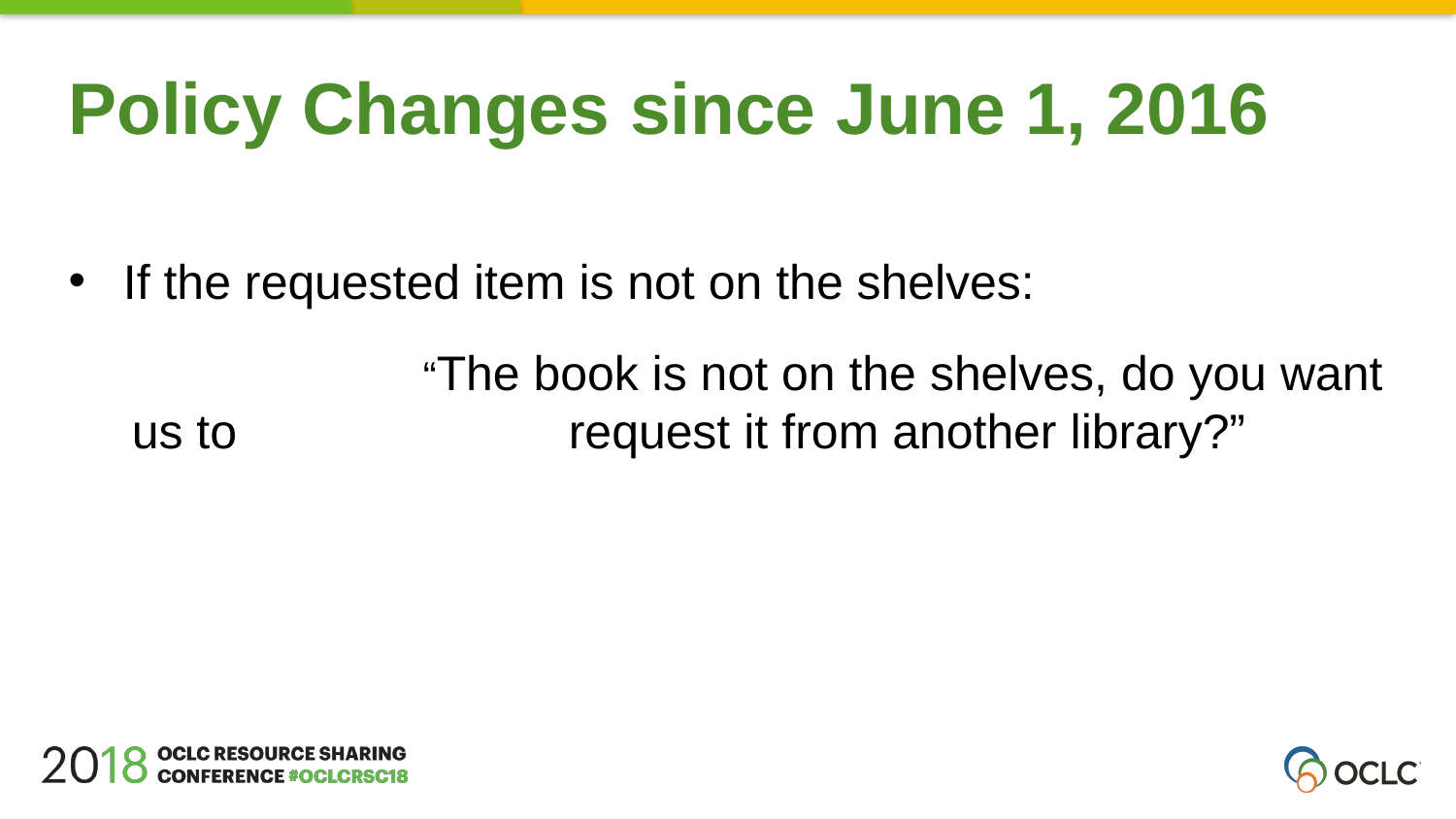

Policy Changes since June 1, 2016
If the requested item is not on the shelves:

		“The book is not on the shelves, do you want us to 			request it from another library?”